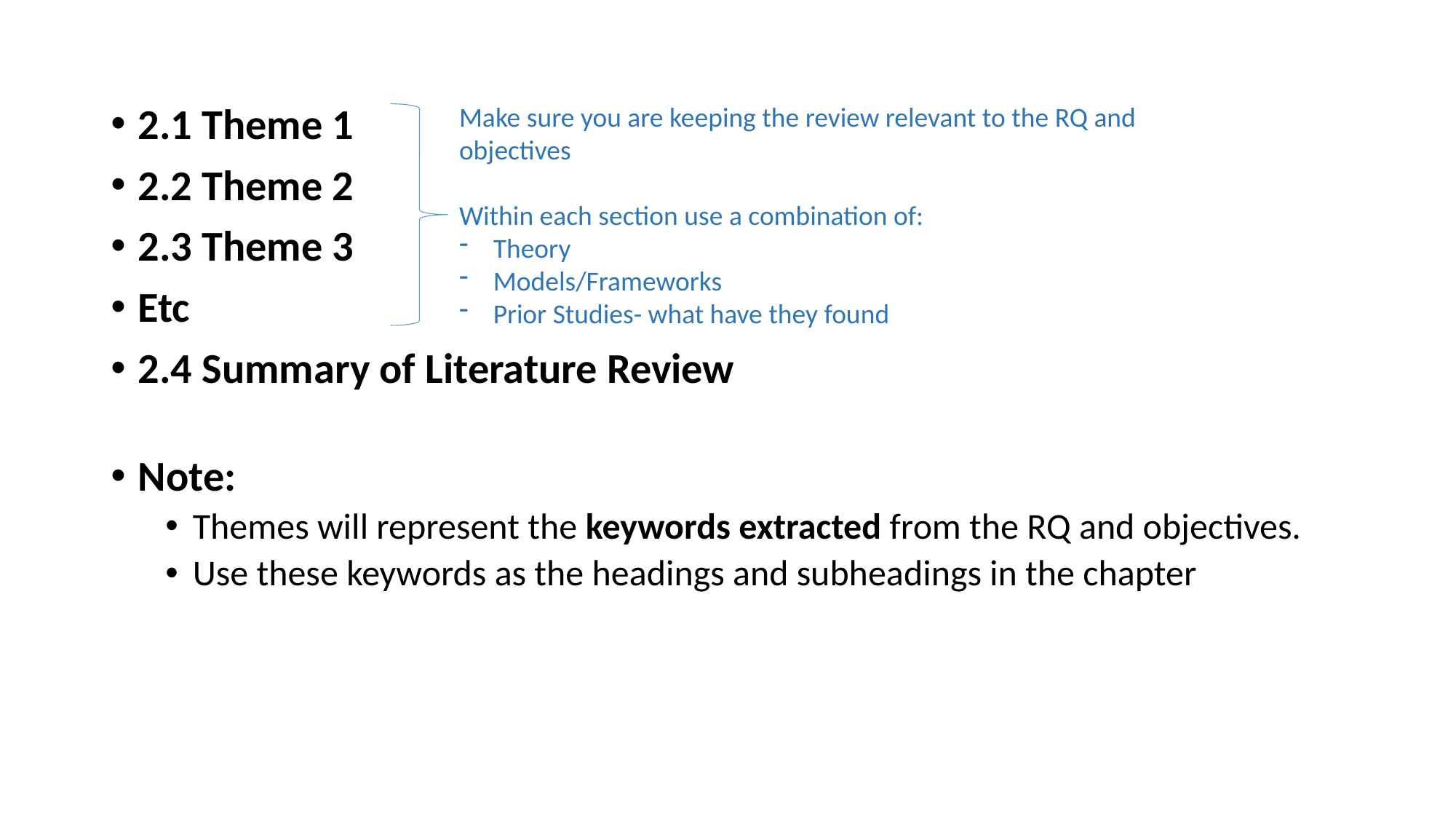

Make sure you are keeping the review relevant to the RQ and objectives

Within each section use a combination of:
Theory
Models/Frameworks
Prior Studies- what have they found
2.1 Theme 1
2.2 Theme 2
2.3 Theme 3
Etc
2.4 Summary of Literature Review

Note:
Themes will represent the keywords extracted from the RQ and objectives.
Use these keywords as the headings and subheadings in the chapter